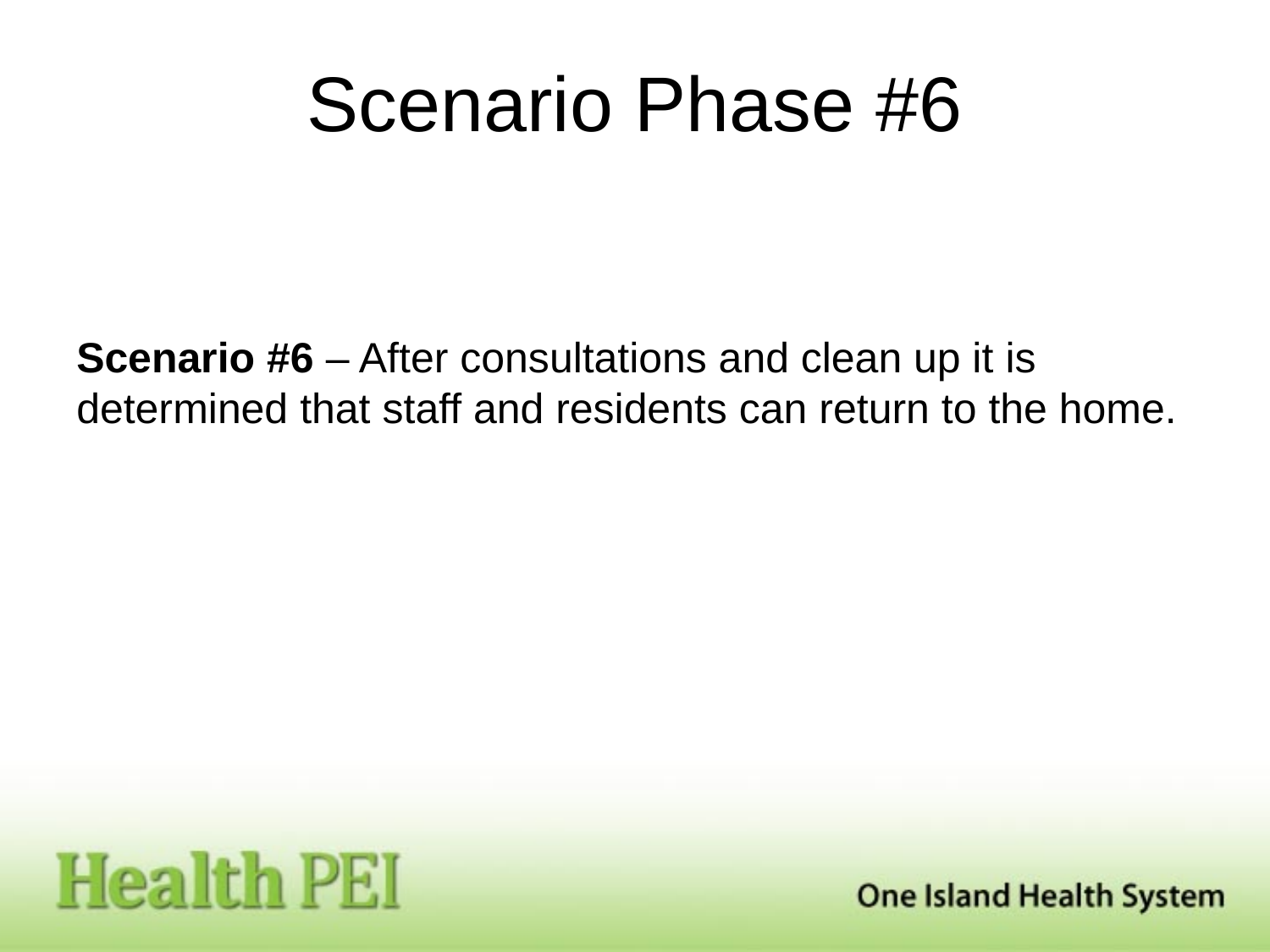

# Scenario Phase #6
Scenario #6 – After consultations and clean up it is determined that staff and residents can return to the home.